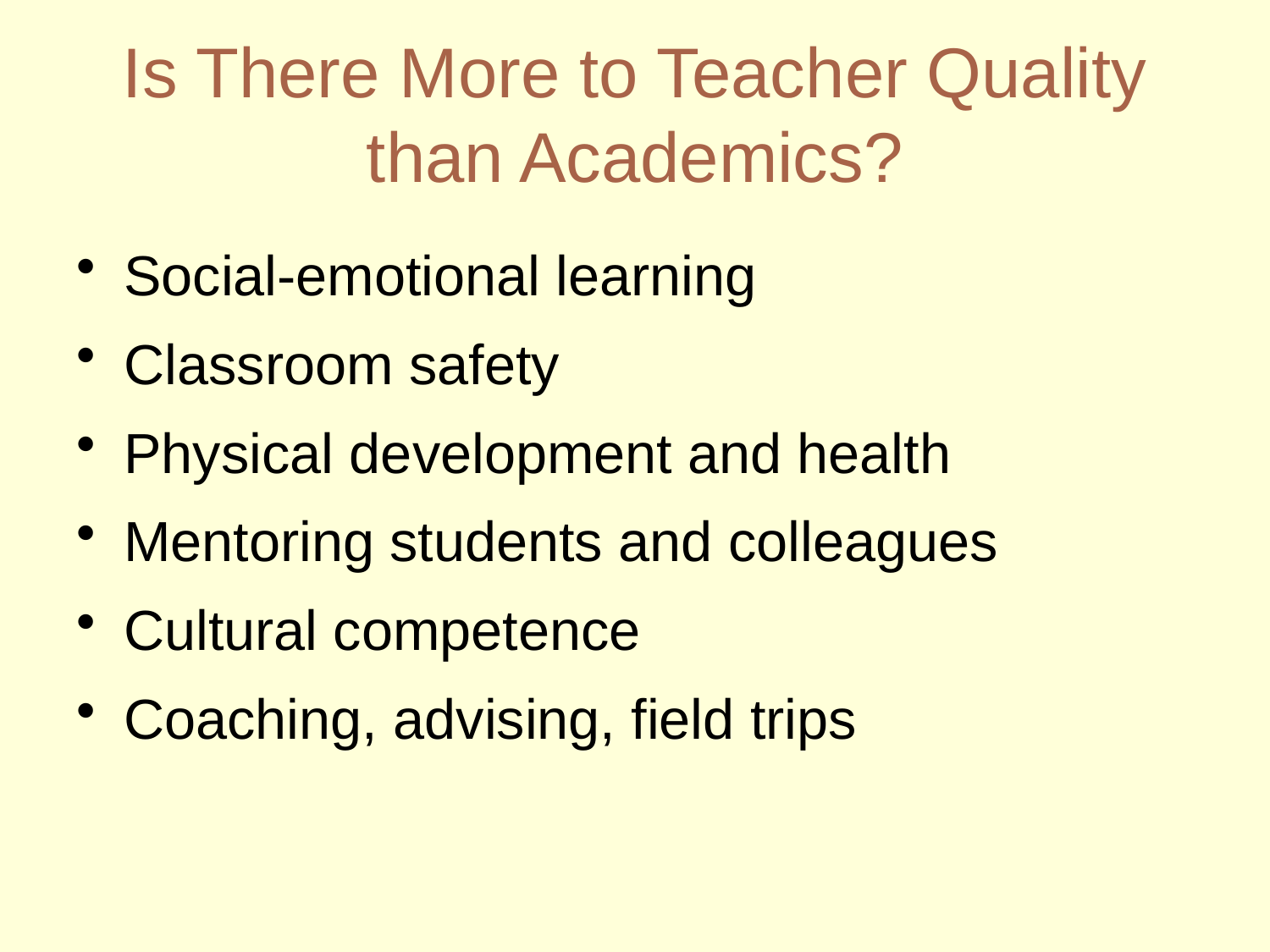

Is There More to Teacher Quality
than Academics?
Social-emotional learning
Classroom safety
Physical development and health
Mentoring students and colleagues
Cultural competence
Coaching, advising, field trips